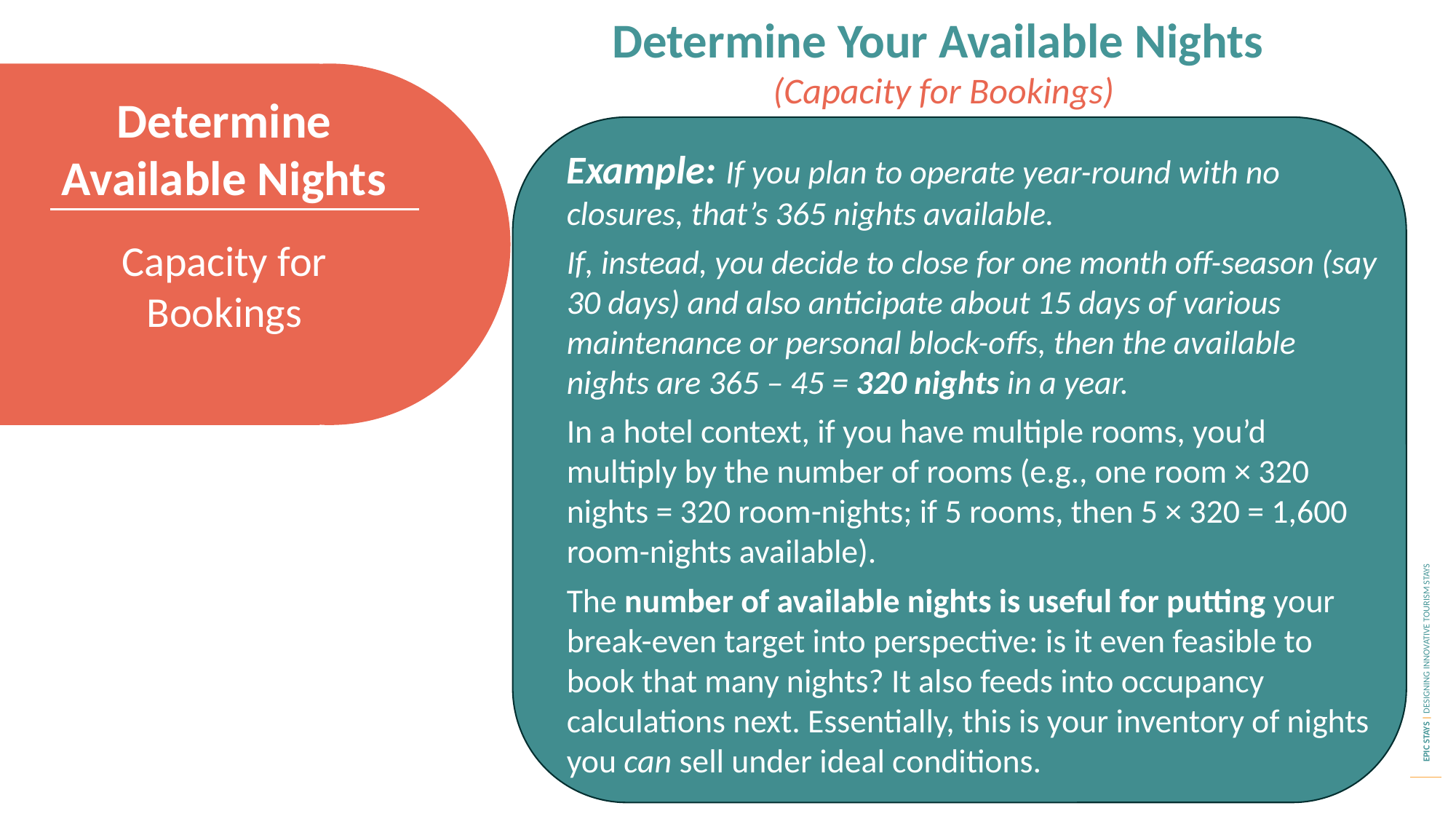

Determine Your Available Nights
(Capacity for Bookings)
Determine Available Nights

Example: If you plan to operate year-round with no closures, that’s 365 nights available.
If, instead, you decide to close for one month off-season (say 30 days) and also anticipate about 15 days of various maintenance or personal block-offs, then the available nights are 365 – 45 = 320 nights in a year.
In a hotel context, if you have multiple rooms, you’d multiply by the number of rooms (e.g., one room × 320 nights = 320 room-nights; if 5 rooms, then 5 × 320 = 1,600 room-nights available).
The number of available nights is useful for putting your break-even target into perspective: is it even feasible to book that many nights? It also feeds into occupancy calculations next. Essentially, this is your inventory of nights you can sell under ideal conditions.
Capacity for Bookings